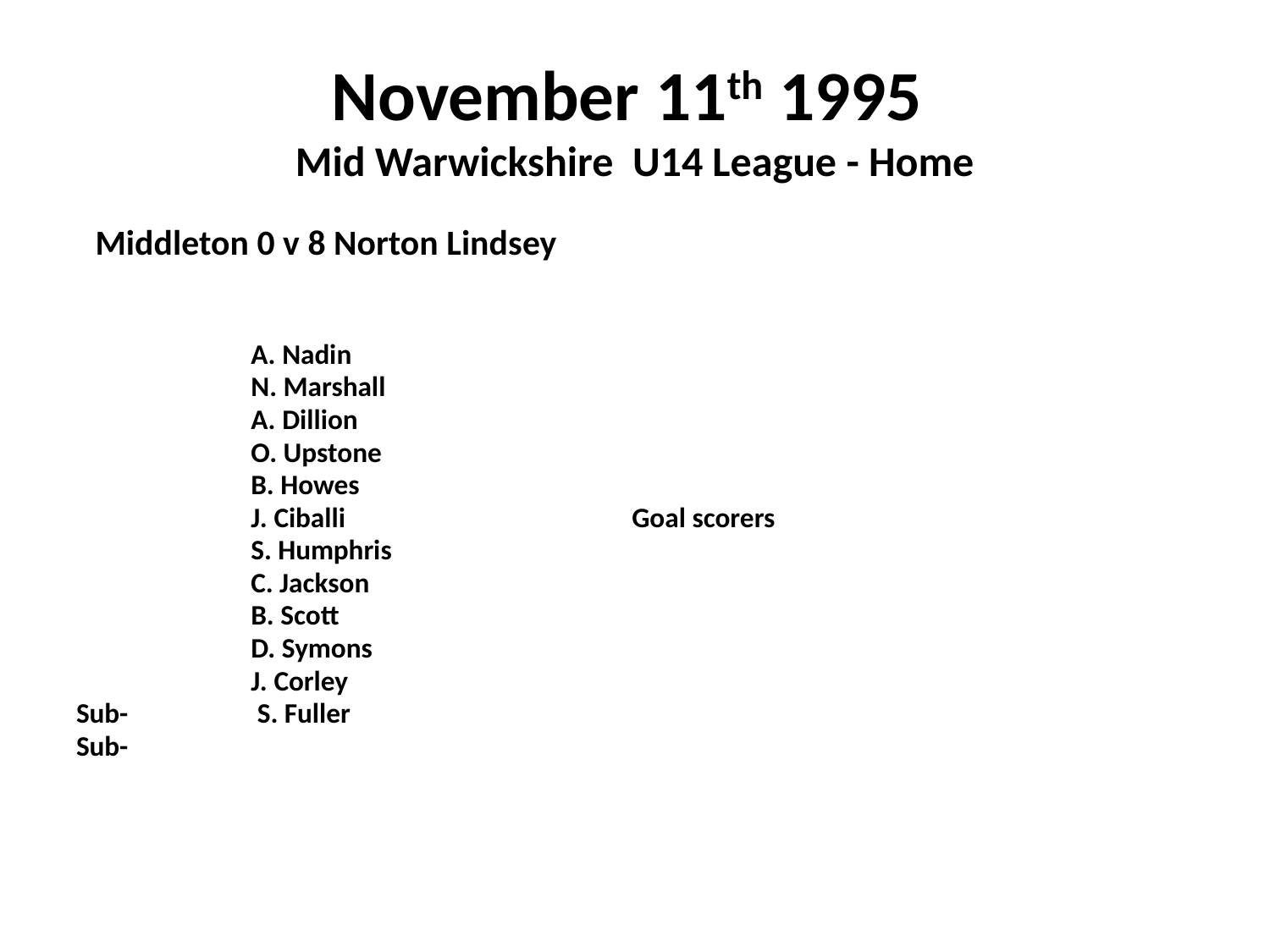

# November 11th 1995 Mid Warwickshire  U14 League - Home
  Middleton 0 v 8 Norton Lindsey

		A. Nadin
		N. Marshall
		A. Dillion
		O. Upstone
		B. Howes
		J. Ciballi			Goal scorers
		S. Humphris
		C. Jackson
		B. Scott
		D. Symons
		J. Corley
Sub-	 S. Fuller
Sub-